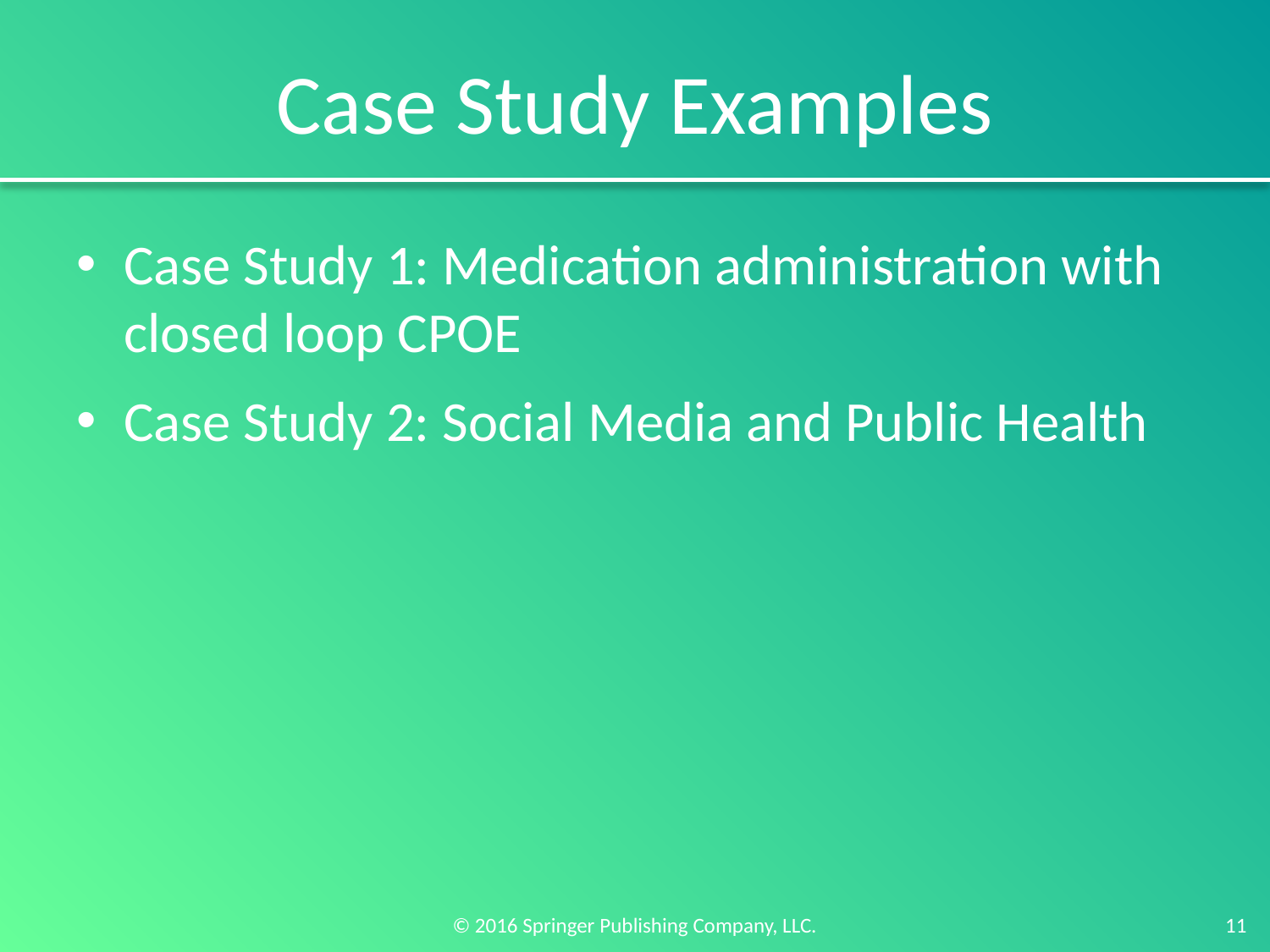

# Case Study Examples
Case Study 1: Medication administration with closed loop CPOE
Case Study 2: Social Media and Public Health
11